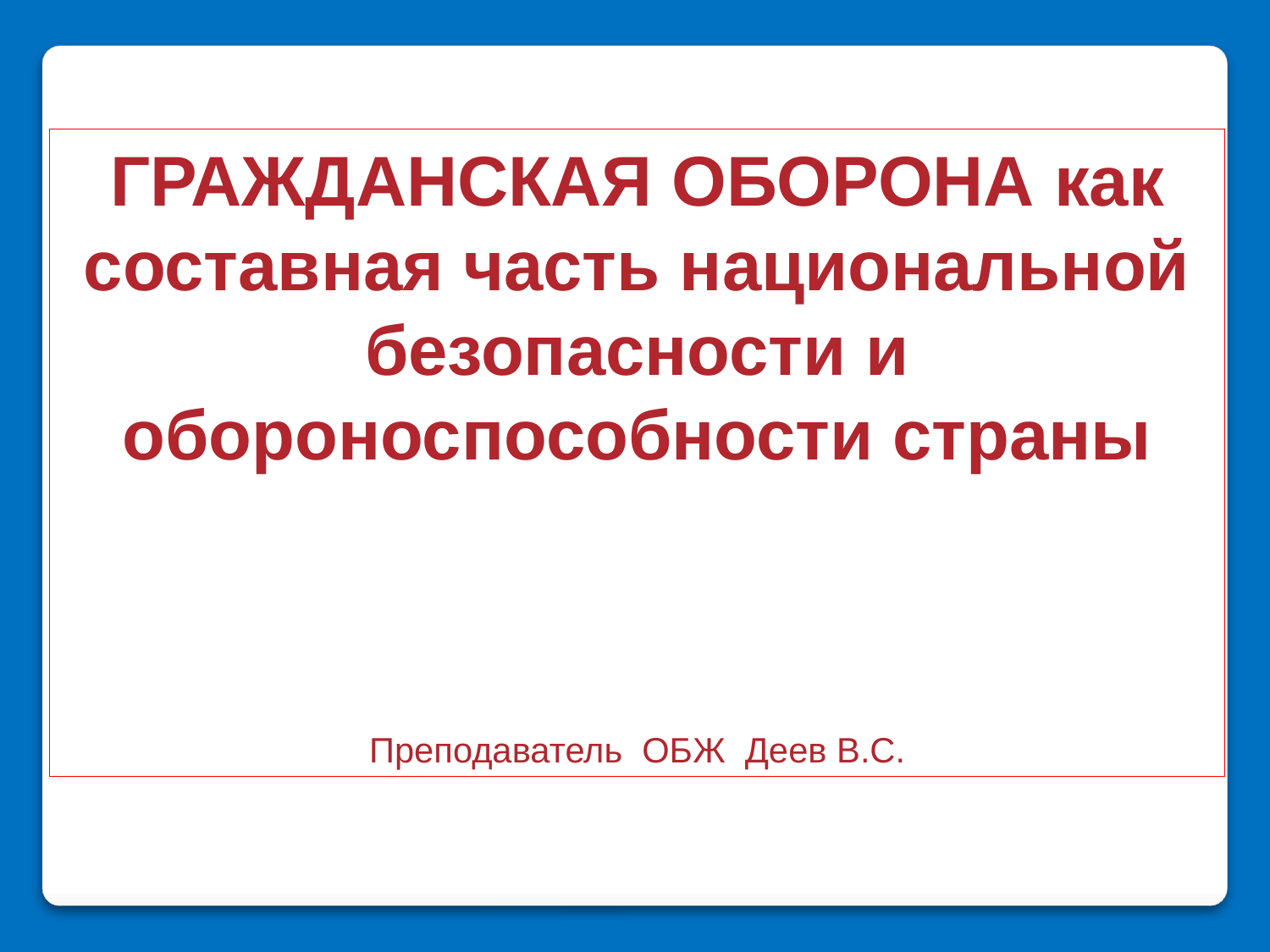

ГРАЖДАНСКАЯ ОБОРОНА как составная часть национальной безопасности и обороноспособности страны

Преподаватель  ОБЖ  Деев В.С.